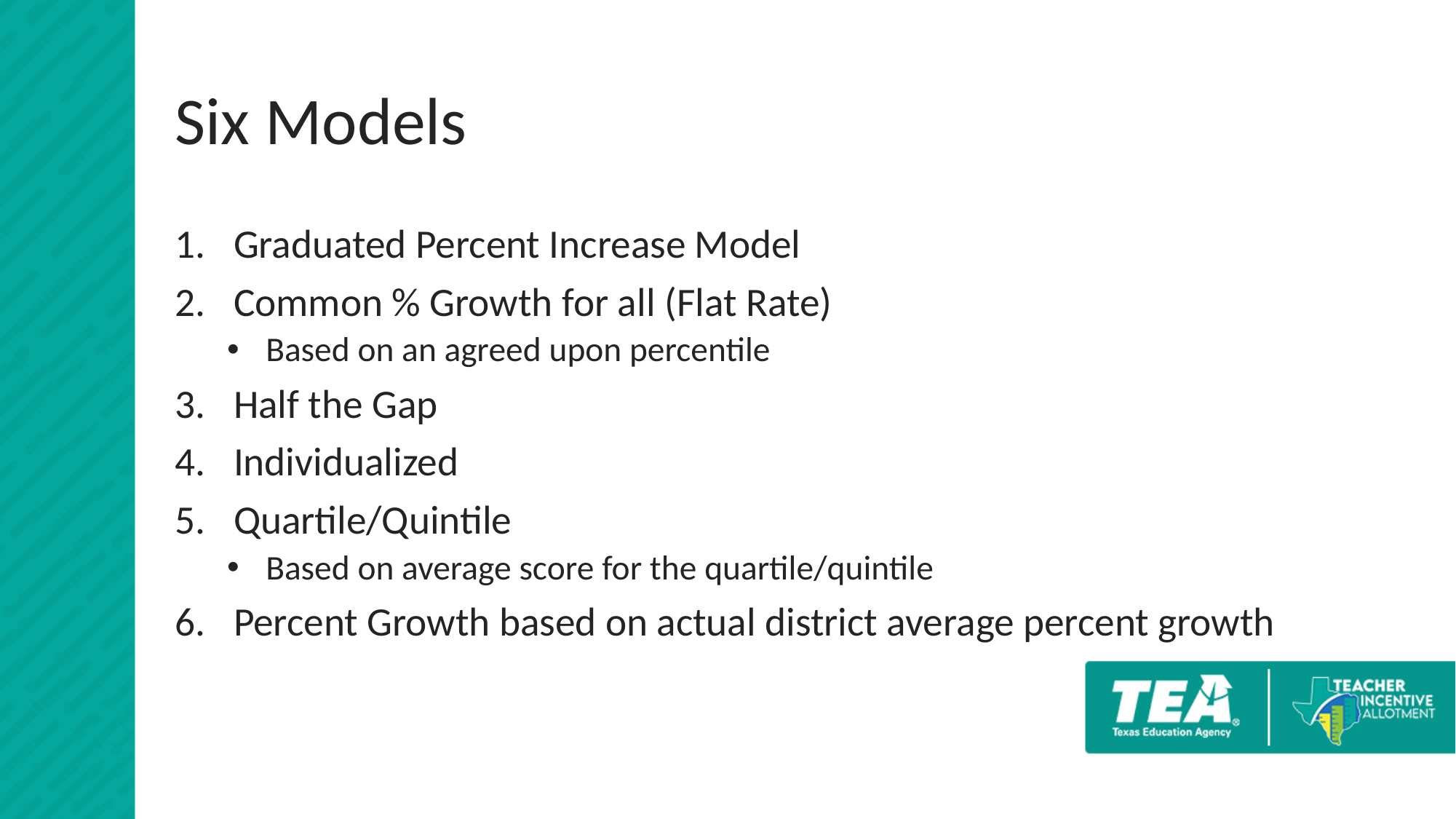

# Six Models
Graduated Percent Increase Model
Common % Growth for all (Flat Rate)
Based on an agreed upon percentile
Half the Gap
Individualized
Quartile/Quintile
Based on average score for the quartile/quintile
Percent Growth based on actual district average percent growth